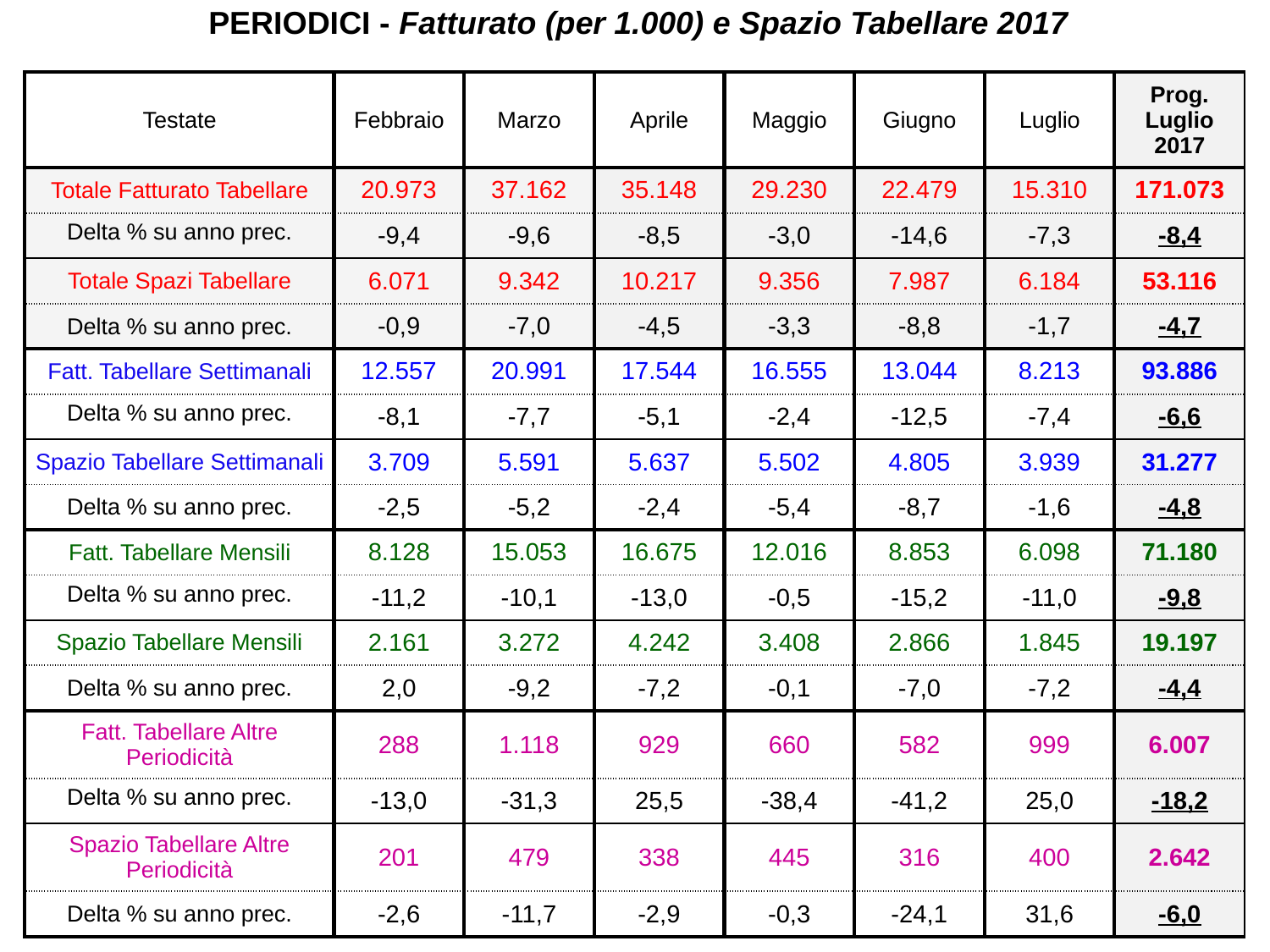

PERIODICI - Fatturato (per 1.000) e Spazio Tabellare 2017

| Testate | Febbraio | Marzo | Aprile | Maggio | Giugno | Luglio | Prog. Luglio 2017 |
| --- | --- | --- | --- | --- | --- | --- | --- |
| Totale Fatturato Tabellare | 20.973 | 37.162 | 35.148 | 29.230 | 22.479 | 15.310 | 171.073 |
| Delta % su anno prec. | -9,4 | -9,6 | -8,5 | -3,0 | -14,6 | -7,3 | -8,4 |
| Totale Spazi Tabellare | 6.071 | 9.342 | 10.217 | 9.356 | 7.987 | 6.184 | 53.116 |
| Delta % su anno prec. | -0,9 | -7,0 | -4,5 | -3,3 | -8,8 | -1,7 | -4,7 |
| Fatt. Tabellare Settimanali | 12.557 | 20.991 | 17.544 | 16.555 | 13.044 | 8.213 | 93.886 |
| Delta % su anno prec. | -8,1 | -7,7 | -5,1 | -2,4 | -12,5 | -7,4 | -6,6 |
| Spazio Tabellare Settimanali | 3.709 | 5.591 | 5.637 | 5.502 | 4.805 | 3.939 | 31.277 |
| Delta % su anno prec. | -2,5 | -5,2 | -2,4 | -5,4 | -8,7 | -1,6 | -4,8 |
| Fatt. Tabellare Mensili | 8.128 | 15.053 | 16.675 | 12.016 | 8.853 | 6.098 | 71.180 |
| Delta % su anno prec. | -11,2 | -10,1 | -13,0 | -0,5 | -15,2 | -11,0 | -9,8 |
| Spazio Tabellare Mensili | 2.161 | 3.272 | 4.242 | 3.408 | 2.866 | 1.845 | 19.197 |
| Delta % su anno prec. | 2,0 | -9,2 | -7,2 | -0,1 | -7,0 | -7,2 | -4,4 |
| Fatt. Tabellare Altre Periodicità | 288 | 1.118 | 929 | 660 | 582 | 999 | 6.007 |
| Delta % su anno prec. | -13,0 | -31,3 | 25,5 | -38,4 | -41,2 | 25,0 | -18,2 |
| Spazio Tabellare Altre Periodicità | 201 | 479 | 338 | 445 | 316 | 400 | 2.642 |
| Delta % su anno prec. | -2,6 | -11,7 | -2,9 | -0,3 | -24,1 | 31,6 | -6,0 |